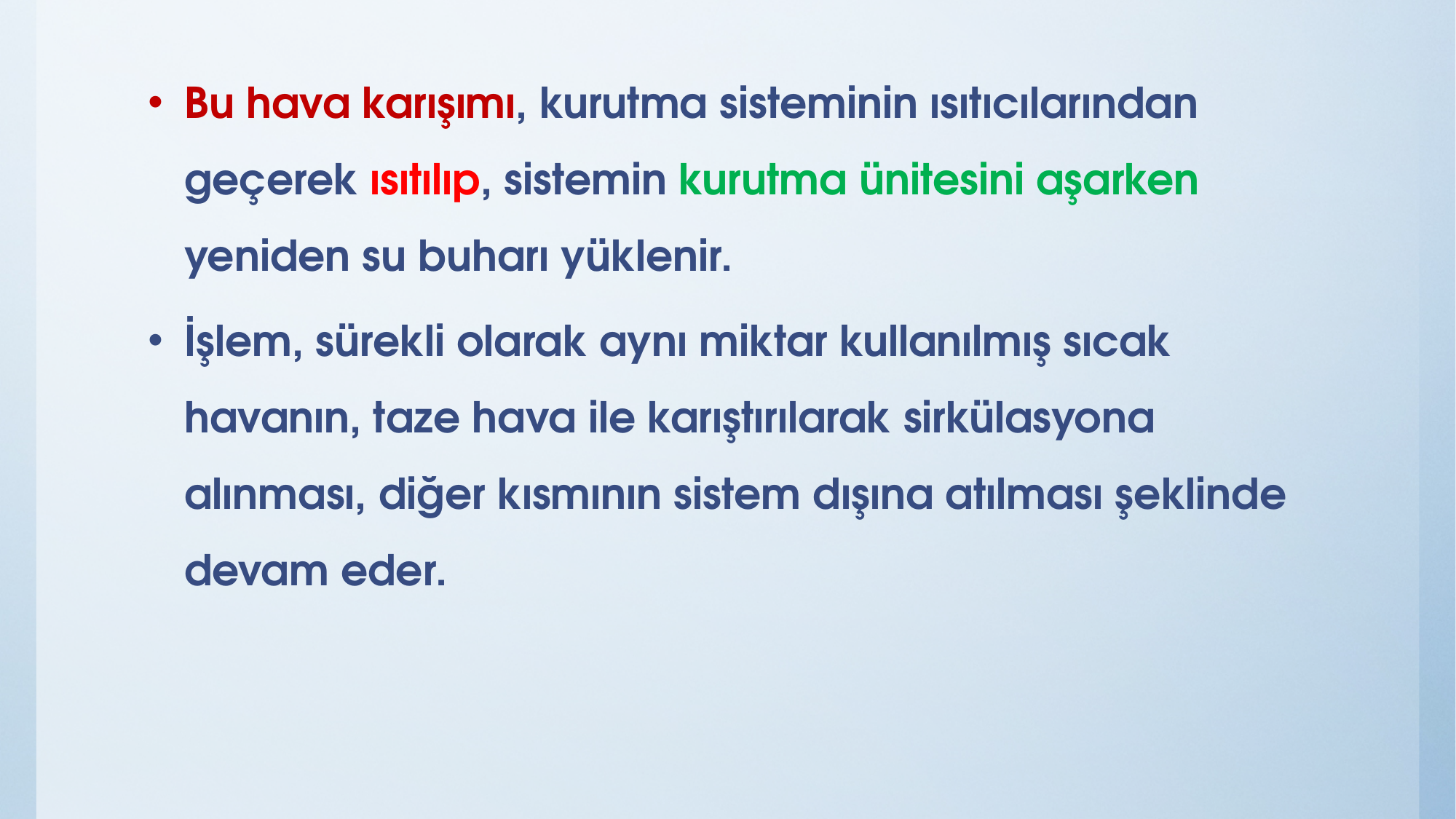

Bu hava karışımı, kurutma sisteminin ısıtıcılarından geçerek ısıtılıp, sistemin kurutma ünitesini aşarken yeniden su buharı yüklenir.
İşlem, sürekli olarak aynı miktar kullanılmış sıcak havanın, taze hava ile karıştırılarak sirkülasyona alınması, diğer kısmının sistem dışına atılması şeklinde devam eder.